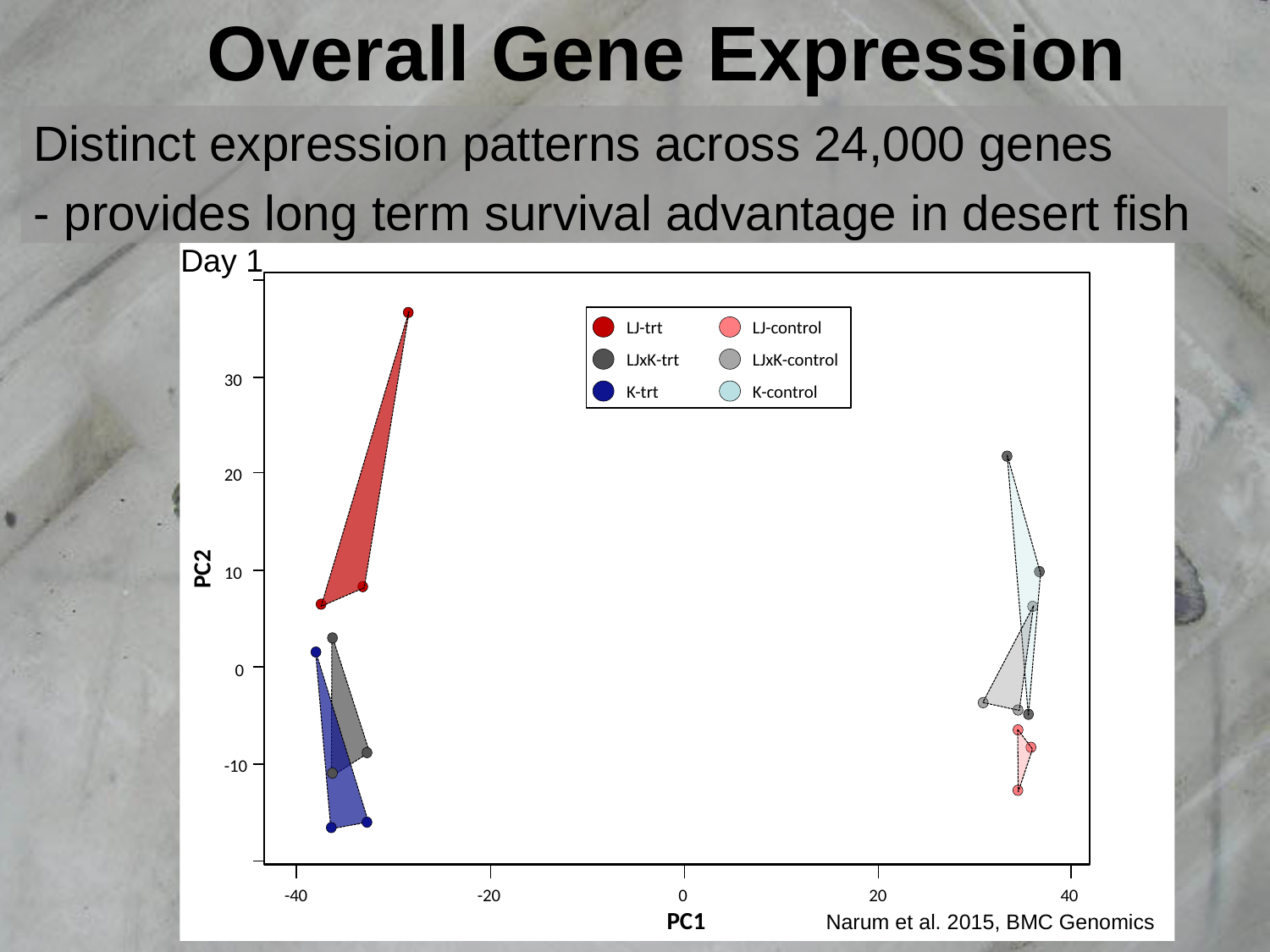

# Overall Gene Expression
Distinct expression patterns across 24,000 genes
- provides long term survival advantage in desert fish
Day 1

LJ-trt
LJ-control

LJxK-trt
LJxK-control

30
K-trt
K-control

20
PC2
10

0

-10

-40
-20
0
20
40
PC1
Narum et al. 2015, BMC Genomics